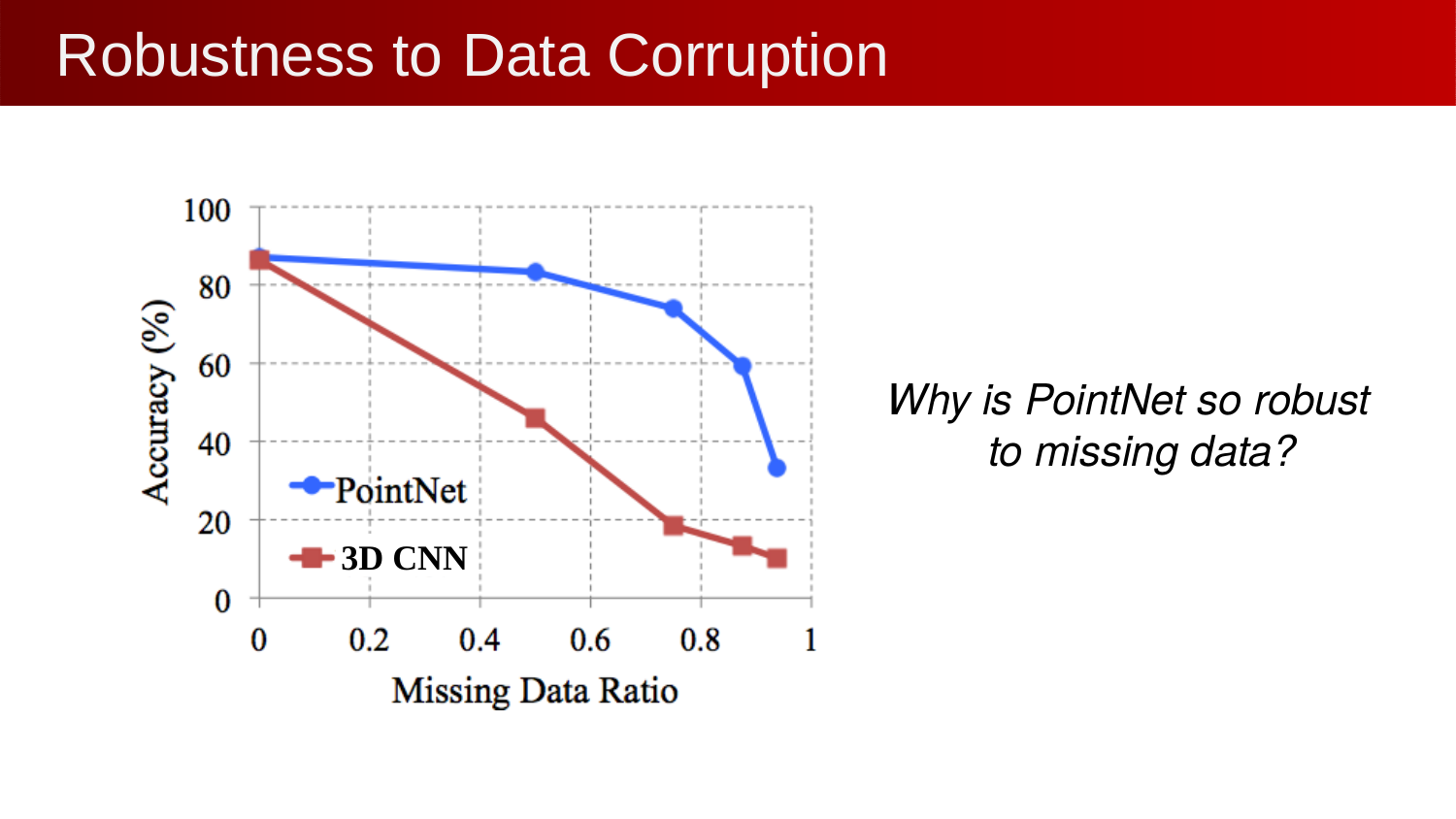

# Robustness to	Data Corruption

Why is PointNet so robust  to missing data?
3D CNN